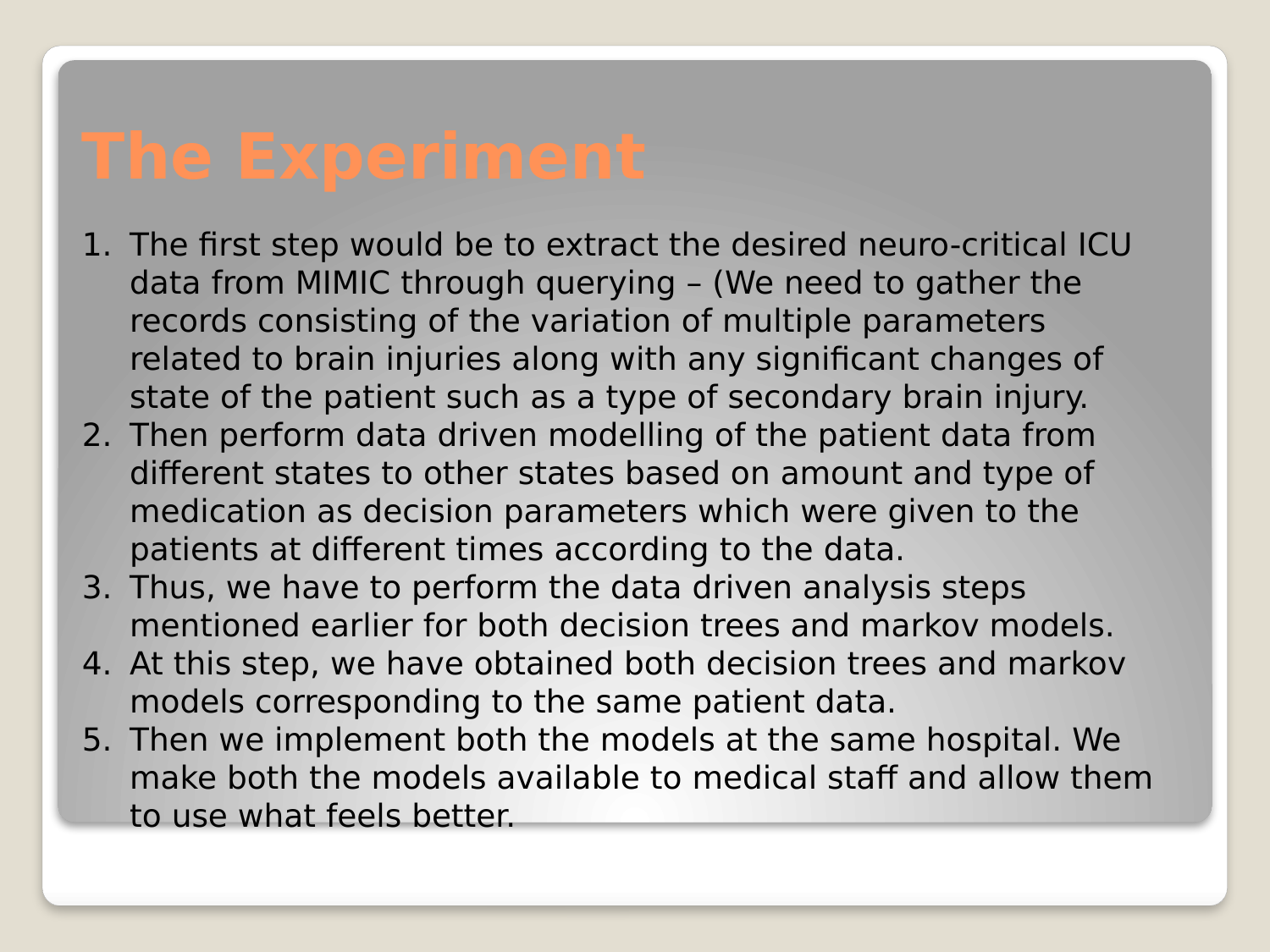

# The Experiment
The first step would be to extract the desired neuro-critical ICU data from MIMIC through querying – (We need to gather the records consisting of the variation of multiple parameters related to brain injuries along with any significant changes of state of the patient such as a type of secondary brain injury.
Then perform data driven modelling of the patient data from different states to other states based on amount and type of medication as decision parameters which were given to the patients at different times according to the data.
Thus, we have to perform the data driven analysis steps mentioned earlier for both decision trees and markov models.
At this step, we have obtained both decision trees and markov models corresponding to the same patient data.
Then we implement both the models at the same hospital. We make both the models available to medical staff and allow them to use what feels better.